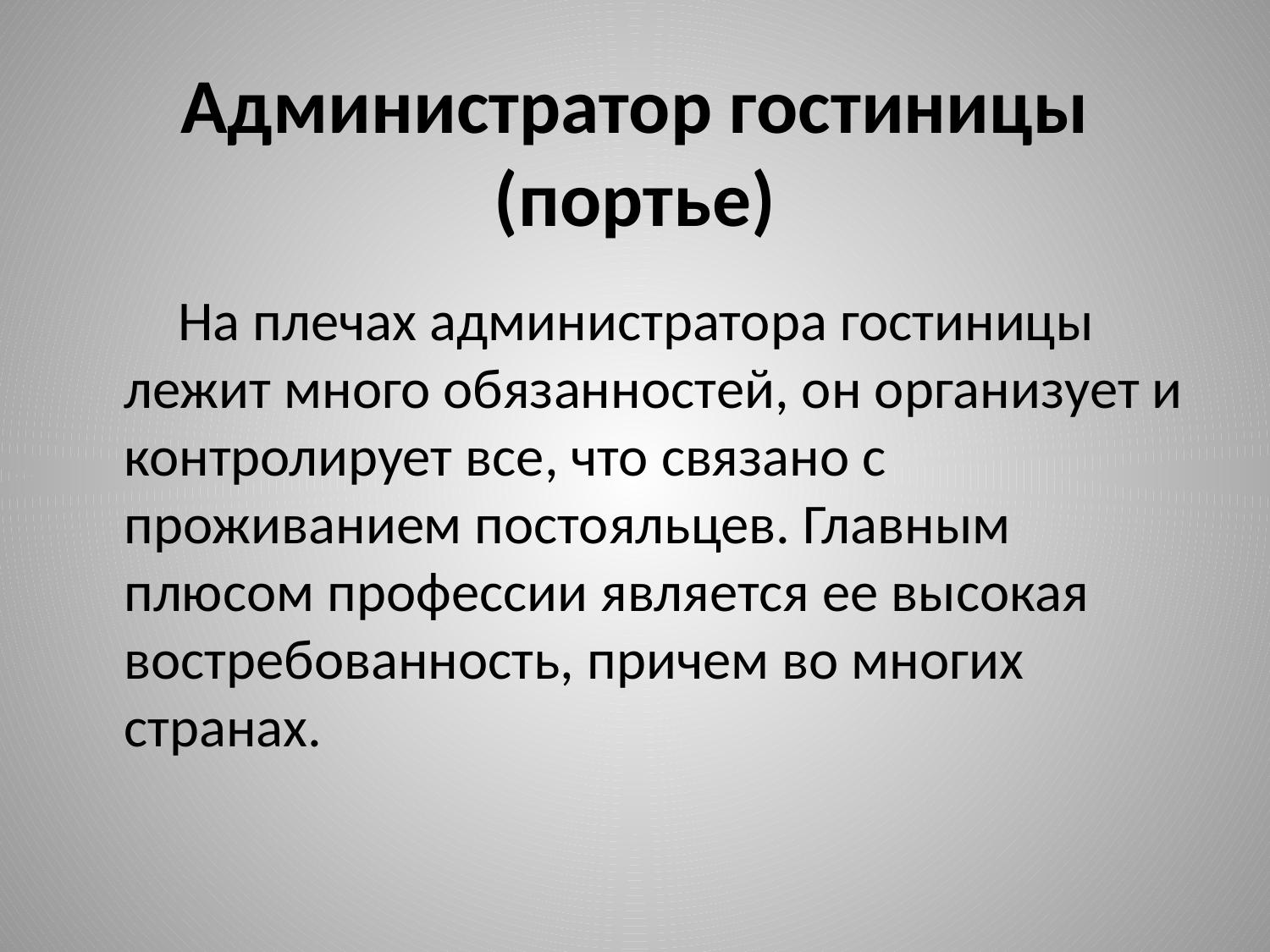

# Администратор гостиницы (портье)
        На плечах администратора гостиницы лежит много обязанностей, он организует и контролирует все, что связано с проживанием постояльцев. Главным плюсом профессии является ее высокая востребованность, причем во многих странах.